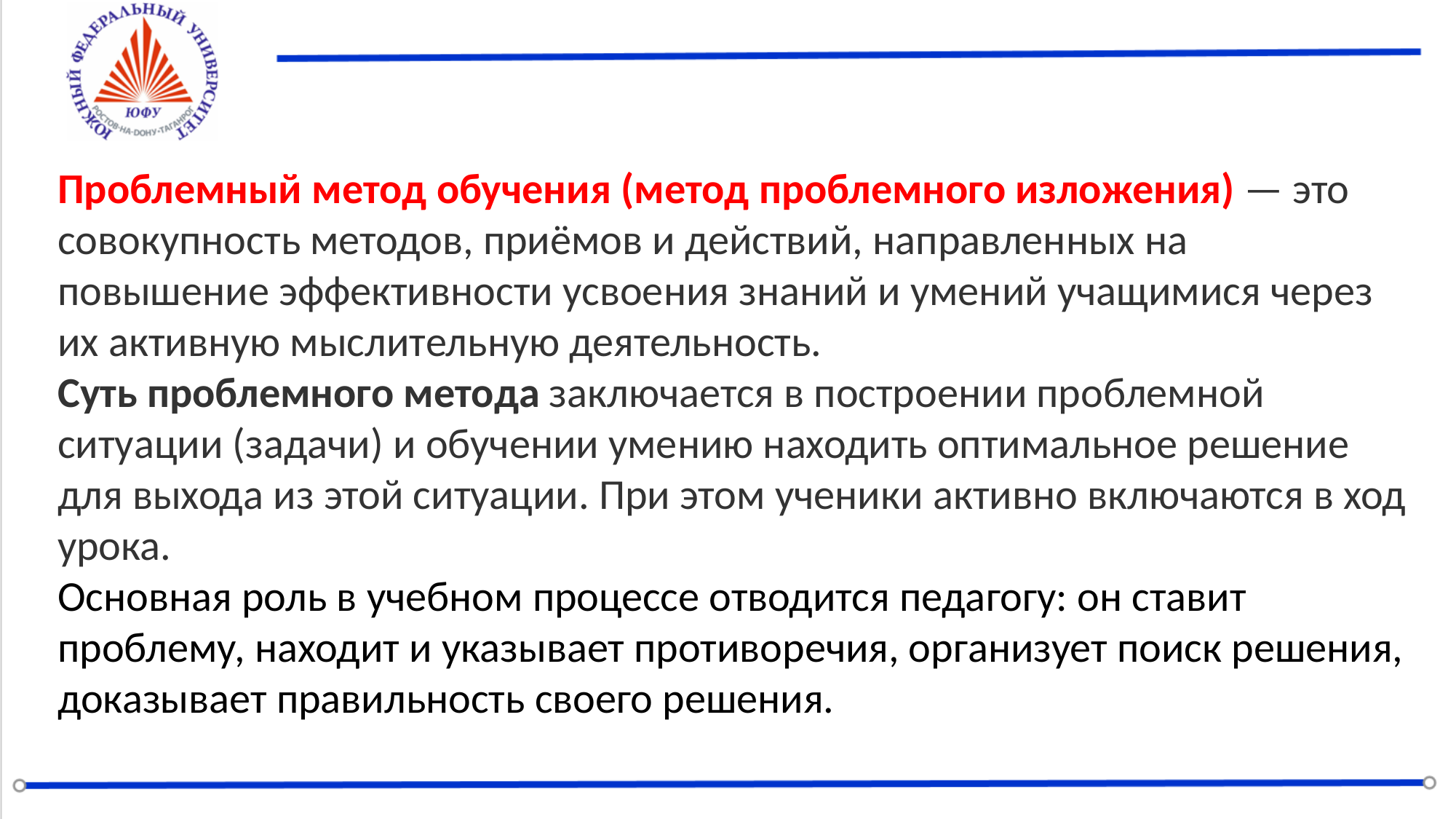

Проблемный метод обучения (метод проблемного изложения) — это совокупность методов, приёмов и действий, направленных на повышение эффективности усвоения знаний и умений учащимися через их активную мыслительную деятельность.
Суть проблемного метода заключается в построении проблемной ситуации (задачи) и обучении умению находить оптимальное решение для выхода из этой ситуации. При этом ученики активно включаются в ход урока.
Основная роль в учебном процессе отводится педагогу: он ставит проблему, находит и указывает противоречия, организует поиск решения, доказывает правильность своего решения.